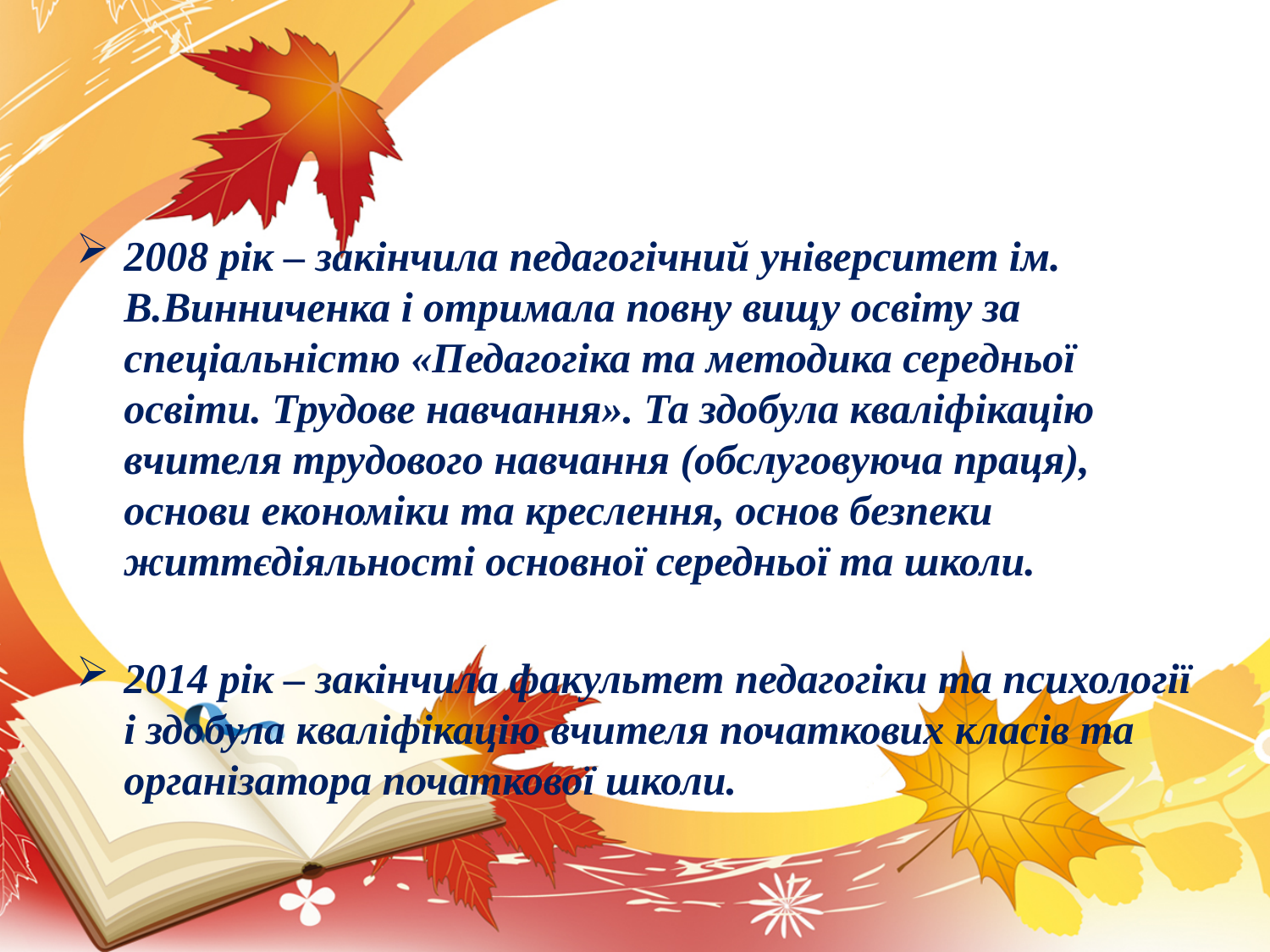

#
2008 рік – закінчила педагогічний університет ім. В.Винниченка і отримала повну вищу освіту за спеціальністю «Педагогіка та методика середньої освіти. Трудове навчання». Та здобула кваліфікацію вчителя трудового навчання (обслуговуюча праця), основи економіки та креслення, основ безпеки життєдіяльності основної середньої та школи.

2014 рік – закінчила факультет педагогіки та психології і здобула кваліфікацію вчителя початкових класів та організатора початкової школи.